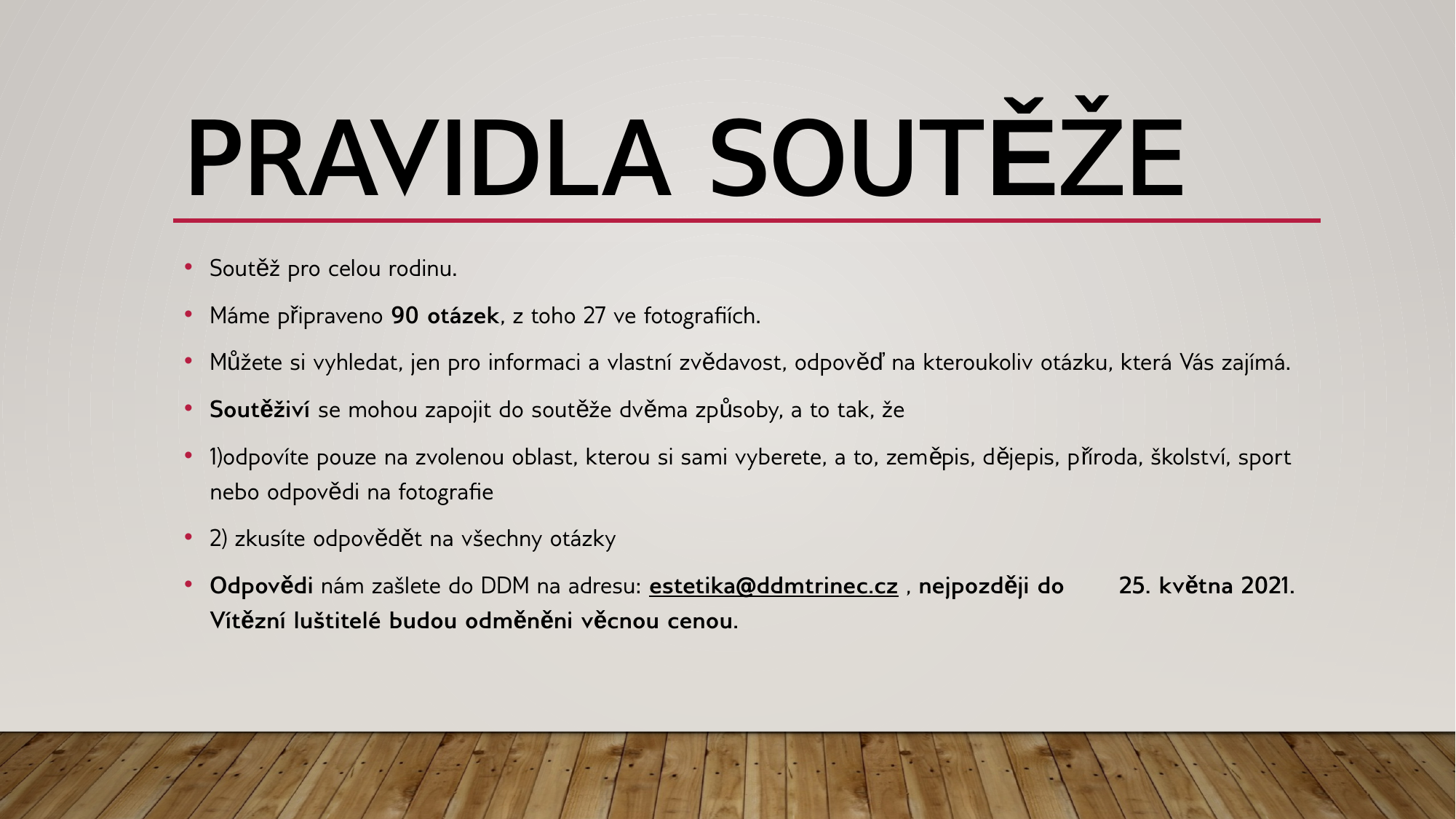

# Pravidla soutěže
Soutěž pro celou rodinu.
Máme připraveno 90 otázek, z toho 27 ve fotografiích.
Můžete si vyhledat, jen pro informaci a vlastní zvědavost, odpověď na kteroukoliv otázku, která Vás zajímá.
Soutěživí se mohou zapojit do soutěže dvěma způsoby, a to tak, že
1)odpovíte pouze na zvolenou oblast, kterou si sami vyberete, a to, zeměpis, dějepis, příroda, školství, sport nebo odpovědi na fotografie
2) zkusíte odpovědět na všechny otázky
Odpovědi nám zašlete do DDM na adresu: estetika@ddmtrinec.cz , nejpozději do       25. května 2021. Vítězní luštitelé budou odměněni věcnou cenou.